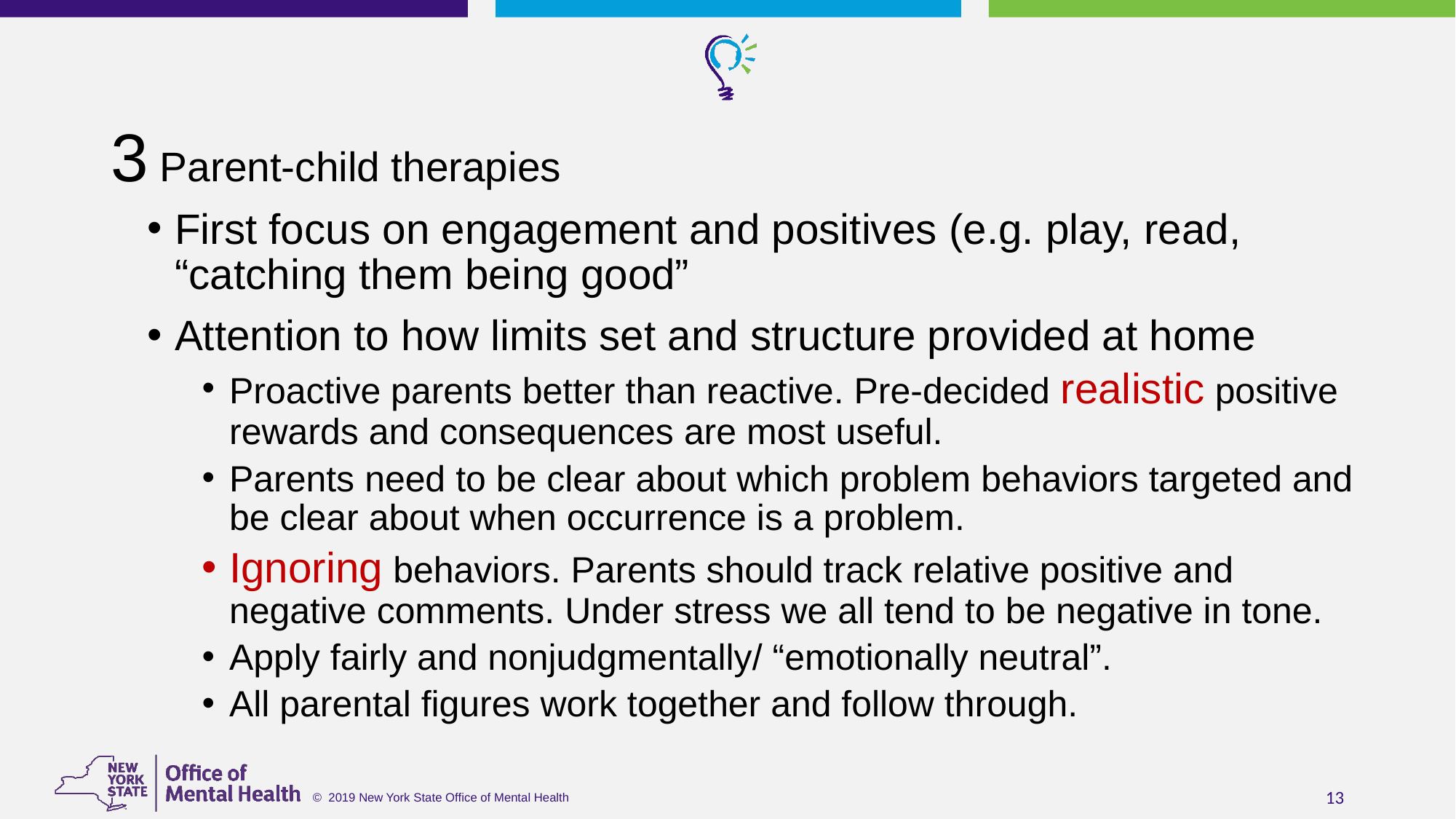

# 3 Parent-child therapies
First focus on engagement and positives (e.g. play, read, “catching them being good”
Attention to how limits set and structure provided at home
Proactive parents better than reactive. Pre-decided realistic positive rewards and consequences are most useful.
Parents need to be clear about which problem behaviors targeted and be clear about when occurrence is a problem.
Ignoring behaviors. Parents should track relative positive and negative comments. Under stress we all tend to be negative in tone.
Apply fairly and nonjudgmentally/ “emotionally neutral”.
All parental figures work together and follow through.